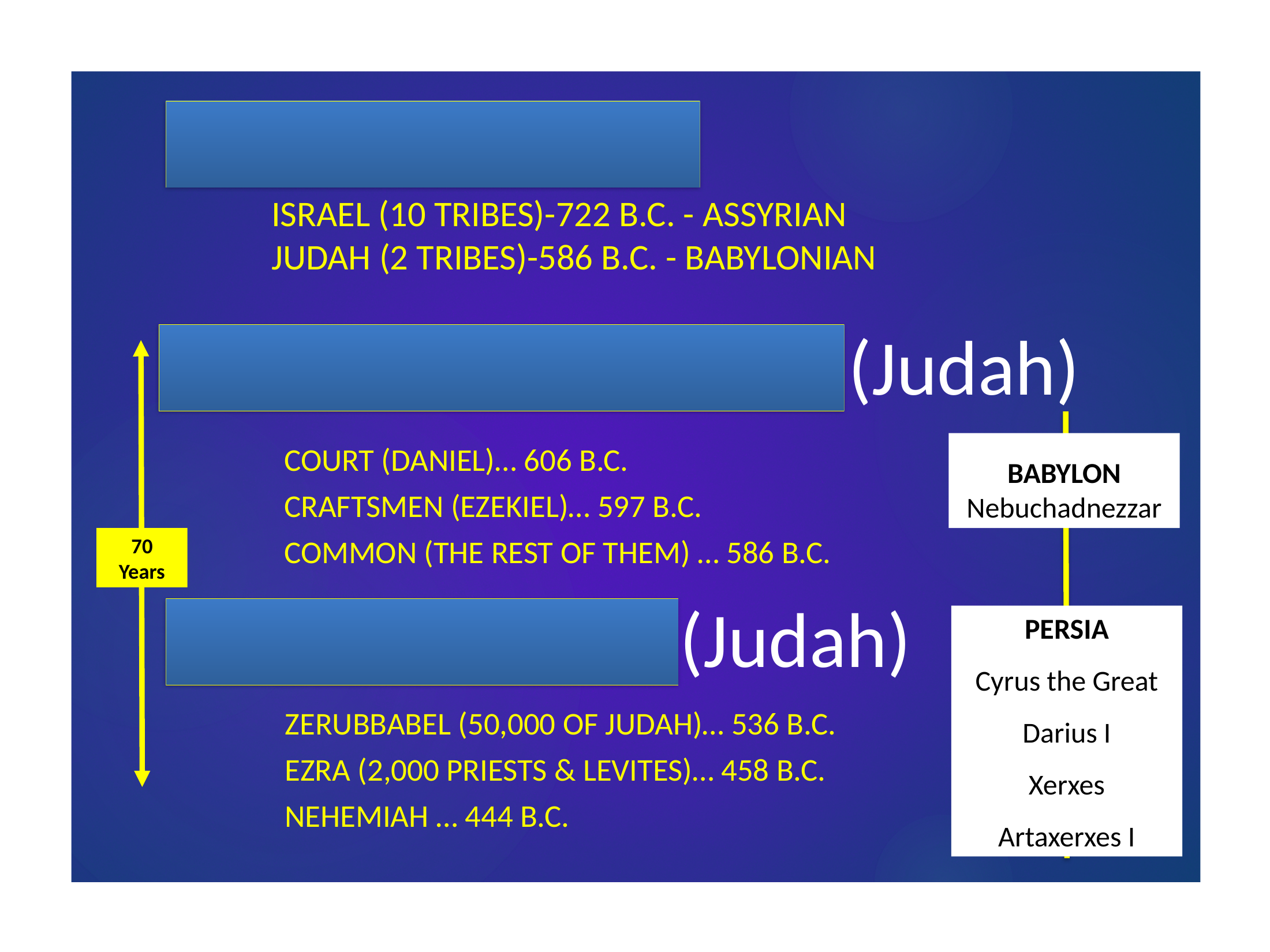

# Two Exiles

Israel (10 Tribes)-722 B.C. - Assyrian
Judah (2 Tribes)-586 B.C. - Babylonian

Three Deportations (Judah)

BABYLON
Nebuchadnezzar
Court (Daniel)… 606 B.C.
Craftsmen (Ezekiel)… 597 B.C.
COMMON (The Rest of them) … 586 B.C.

70
Years
Three Returns (Judah)

PERSIA
Cyrus the Great
Darius I
Xerxes
Artaxerxes I
Zerubbabel (50,000 of Judah)… 536 B.C.
Ezra (2,000 Priests & Levites)… 458 B.C.
Nehemiah … 444 B.C.